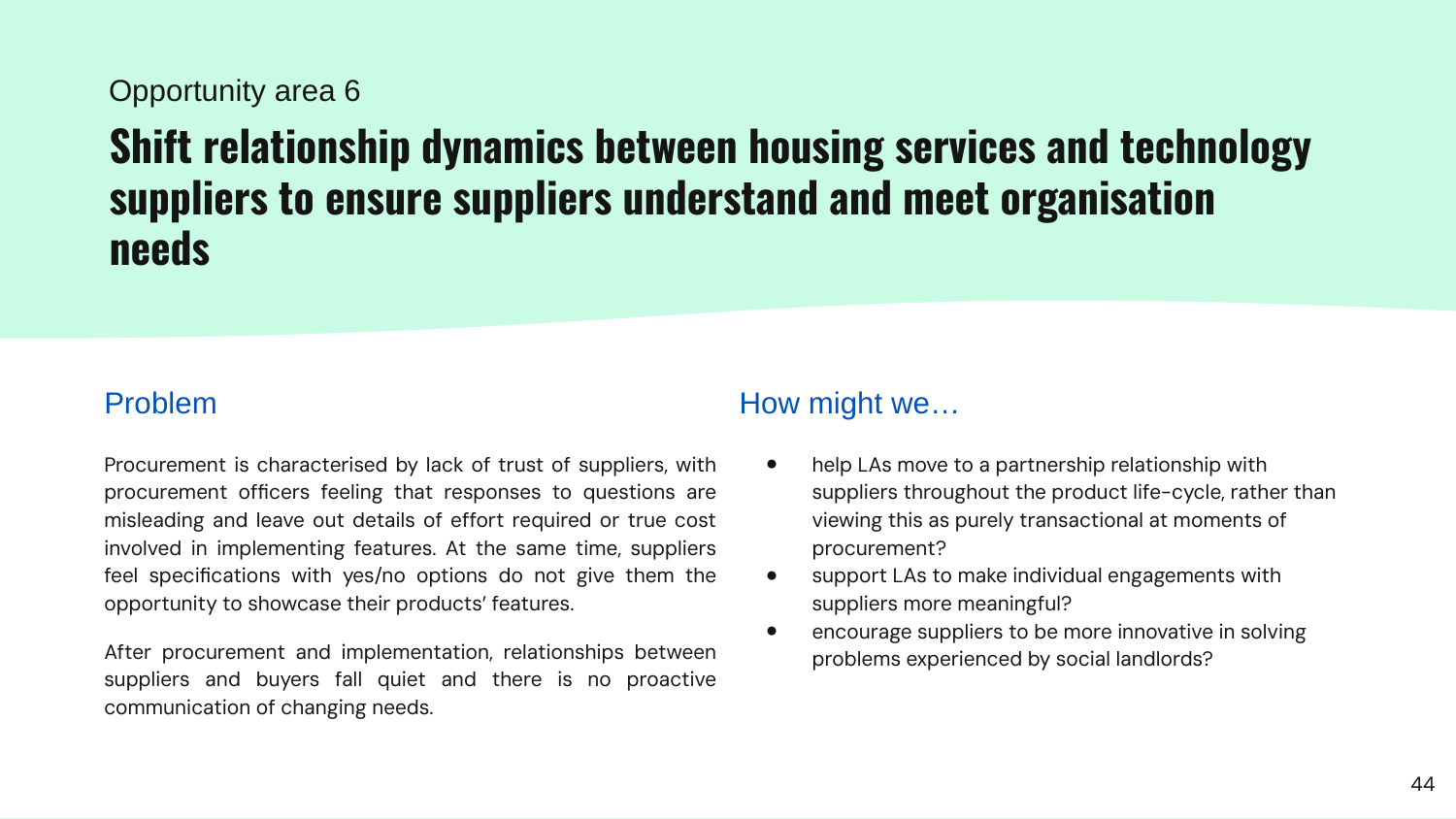

Opportunity area 6
# Shift relationship dynamics between housing services and technology suppliers to ensure suppliers understand and meet organisation needs
Problem
How might we…
Procurement is characterised by lack of trust of suppliers, with procurement officers feeling that responses to questions are misleading and leave out details of effort required or true cost involved in implementing features. At the same time, suppliers feel specifications with yes/no options do not give them the opportunity to showcase their products’ features.
After procurement and implementation, relationships between suppliers and buyers fall quiet and there is no proactive communication of changing needs.
help LAs move to a partnership relationship with suppliers throughout the product life-cycle, rather than viewing this as purely transactional at moments of procurement?
support LAs to make individual engagements with suppliers more meaningful?
encourage suppliers to be more innovative in solving problems experienced by social landlords?